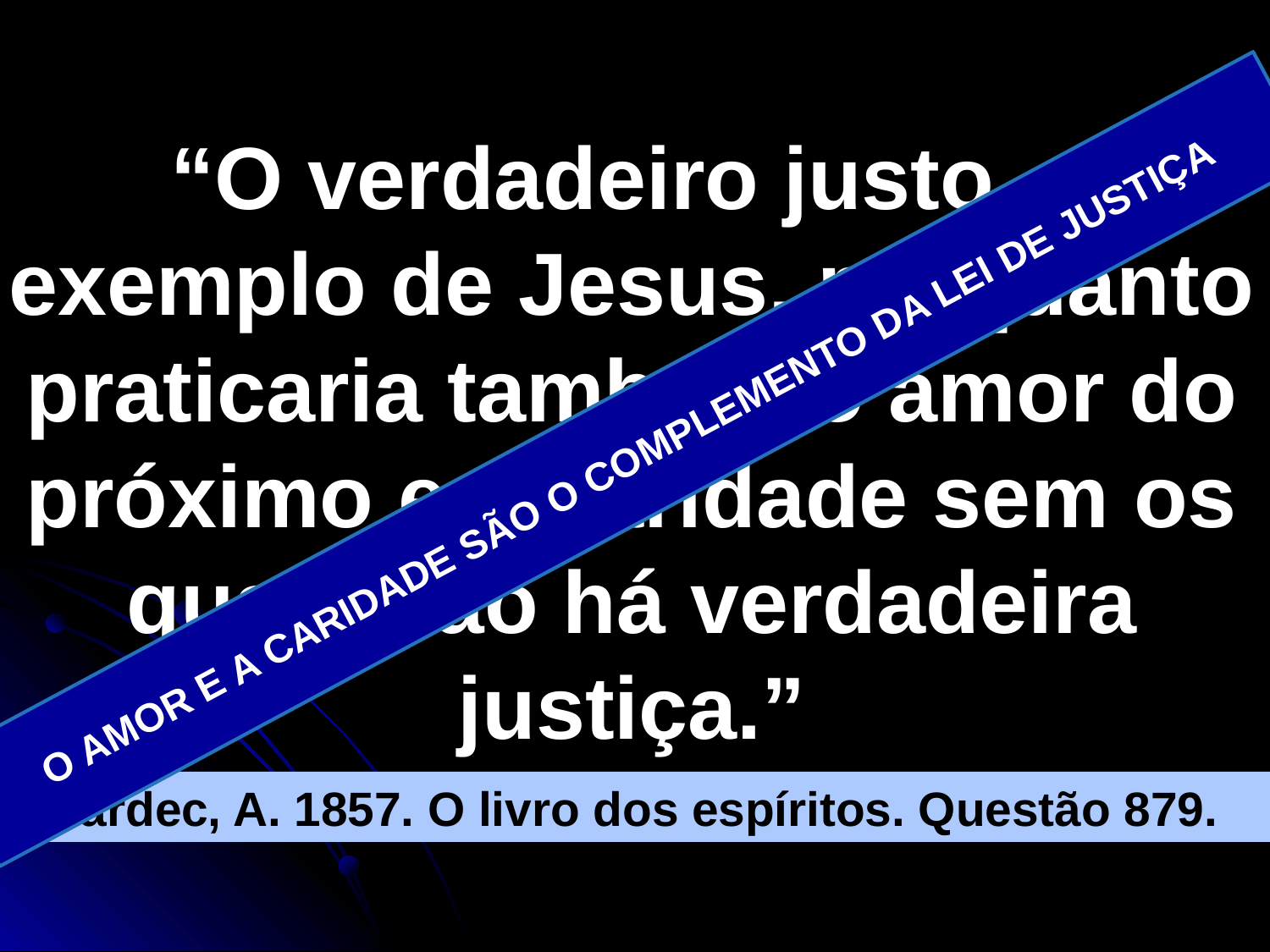

“O verdadeiro justo, a exemplo de Jesus, porquanto praticaria também o amor do próximo e a caridade sem os quais não há verdadeira justiça.”
O AMOR E A CARIDADE SÃO O COMPLEMENTO DA LEI DE JUSTIÇA
Kardec, A. 1857. O livro dos espíritos. Questão 879.